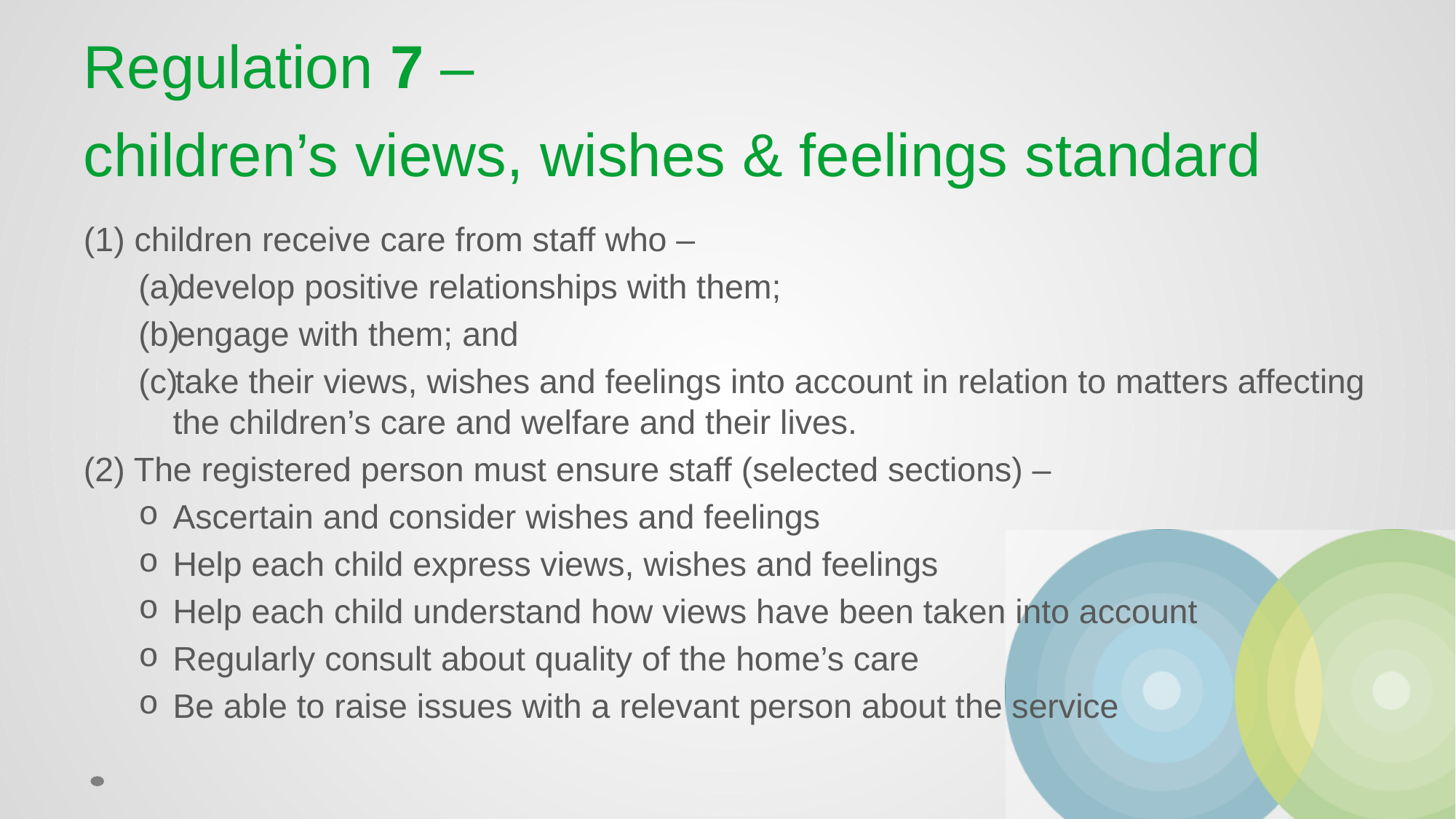

# Regulation 7 – children’s views, wishes & feelings standard
(1) children receive care from staff who –
develop positive relationships with them;
engage with them; and
take their views, wishes and feelings into account in relation to matters affecting the children’s care and welfare and their lives.
(2) The registered person must ensure staff (selected sections) –
Ascertain and consider wishes and feelings
Help each child express views, wishes and feelings
Help each child understand how views have been taken into account
Regularly consult about quality of the home’s care
Be able to raise issues with a relevant person about the service